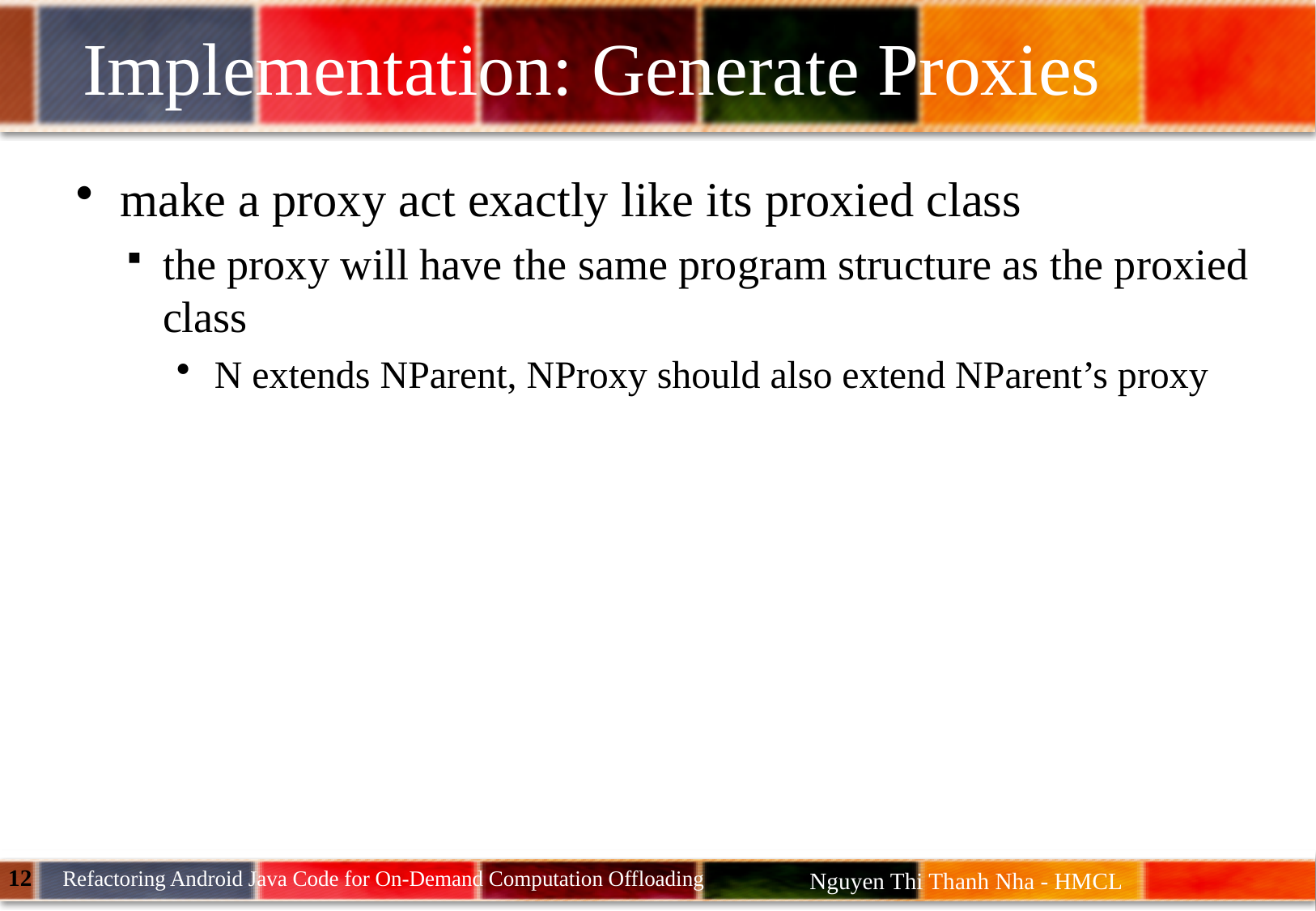

# Implementation: Generate Proxies
make a proxy act exactly like its proxied class
the proxy will have the same program structure as the proxied class
N extends NParent, NProxy should also extend NParent’s proxy
12
Refactoring Android Java Code for On-Demand Computation Offloading